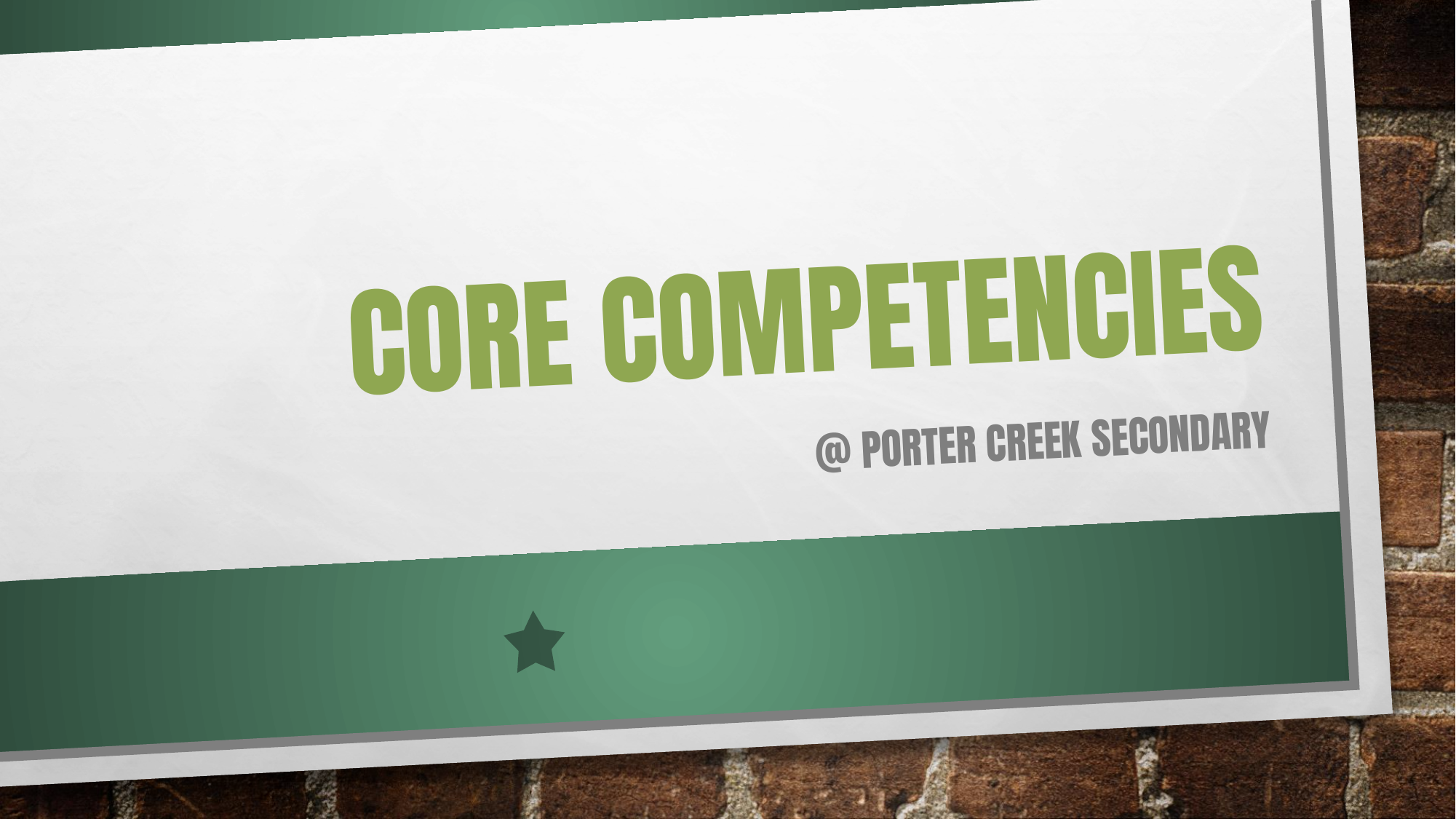

# CORE COMPETENCIES
@ PORTER CREEK SECONDARY